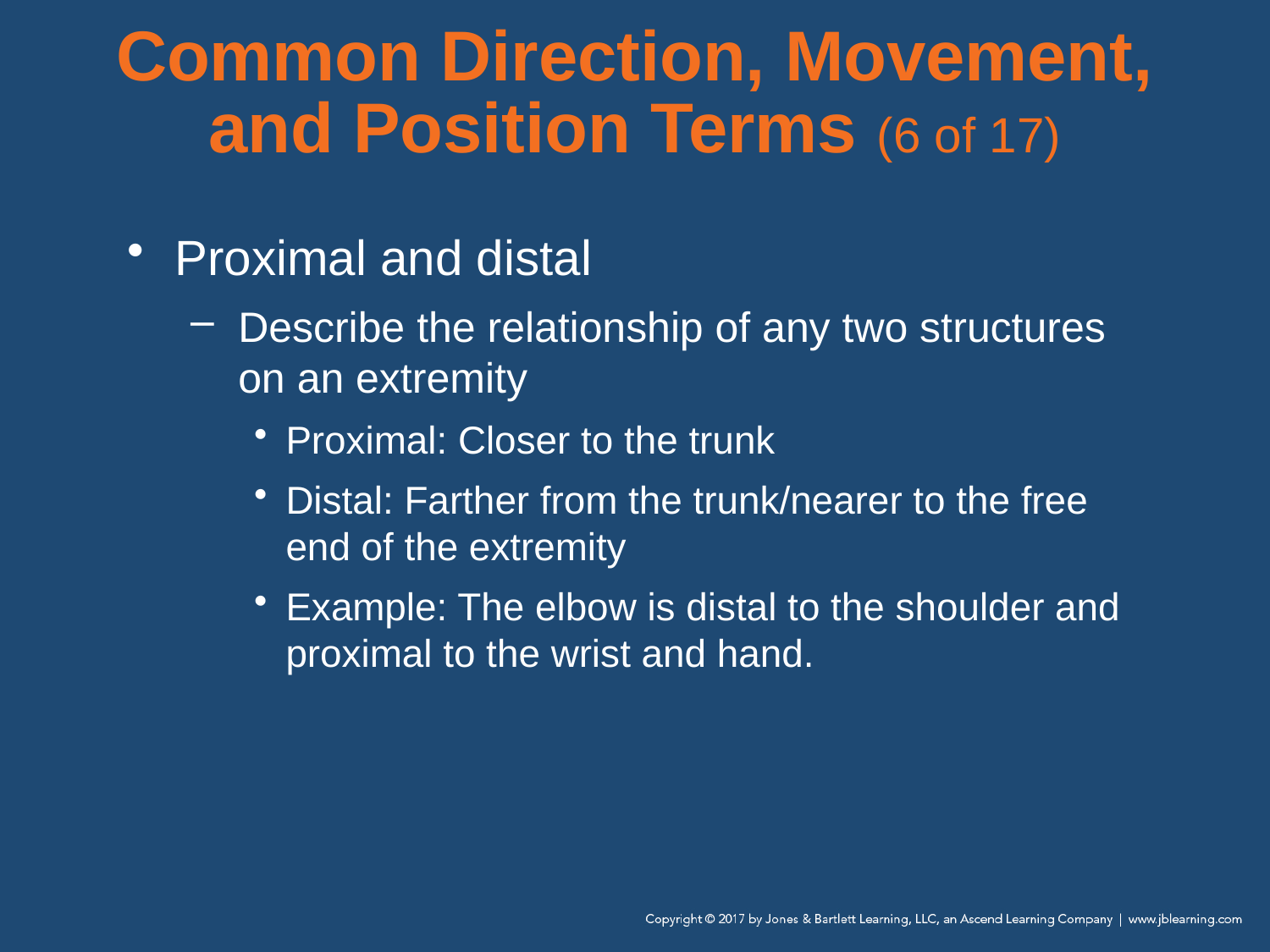

# Common Direction, Movement, and Position Terms (6 of 17)
Proximal and distal
Describe the relationship of any two structures on an extremity
Proximal: Closer to the trunk
Distal: Farther from the trunk/nearer to the free end of the extremity
Example: The elbow is distal to the shoulder and proximal to the wrist and hand.